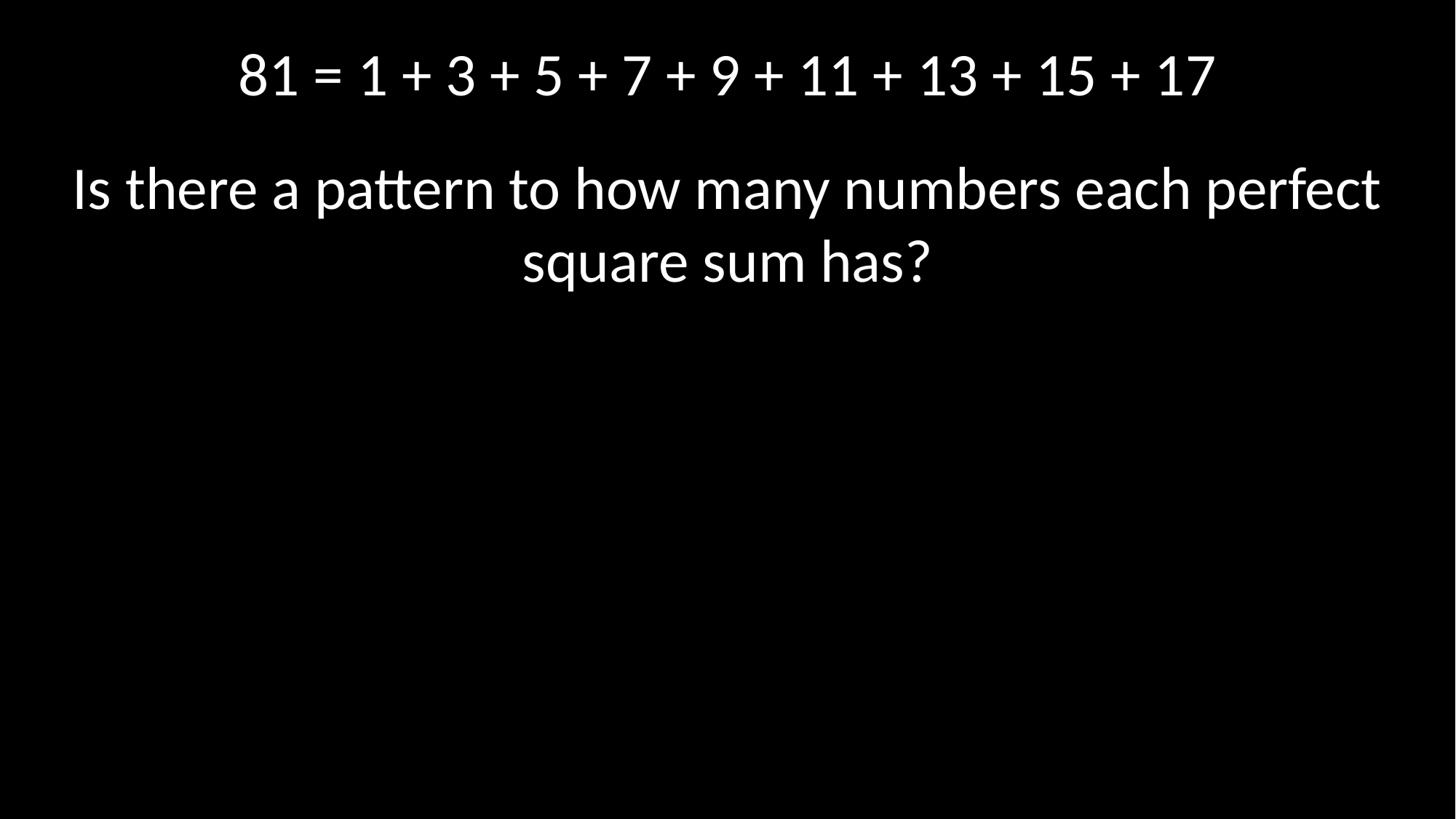

81 = 1 + 3 + 5 + 7 + 9 + 11 + 13 + 15 + 17
Is there a pattern to how many numbers each perfect square sum has?